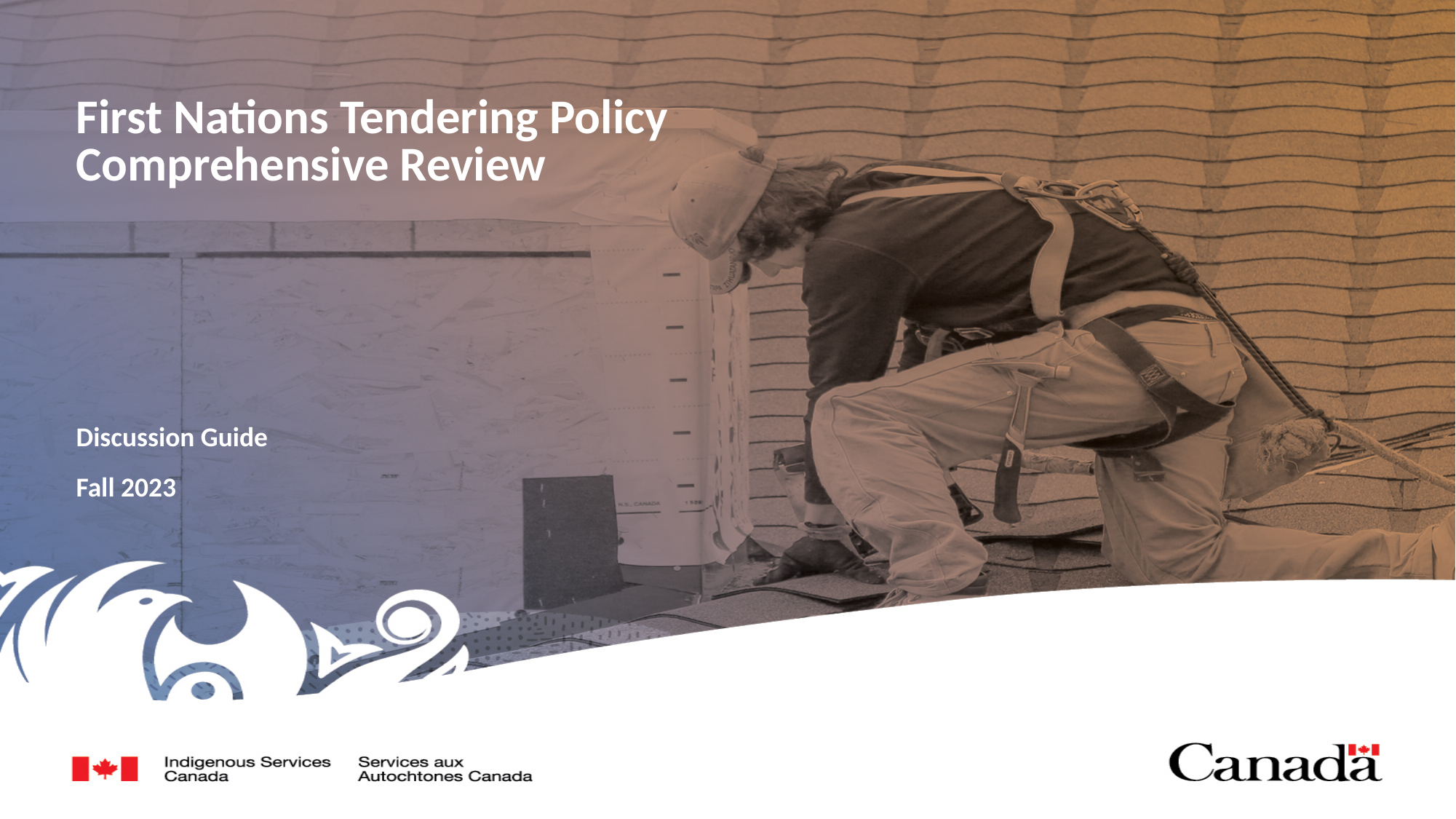

First Nations Tendering Policy
Comprehensive Review

Discussion Guide
Fall 2023